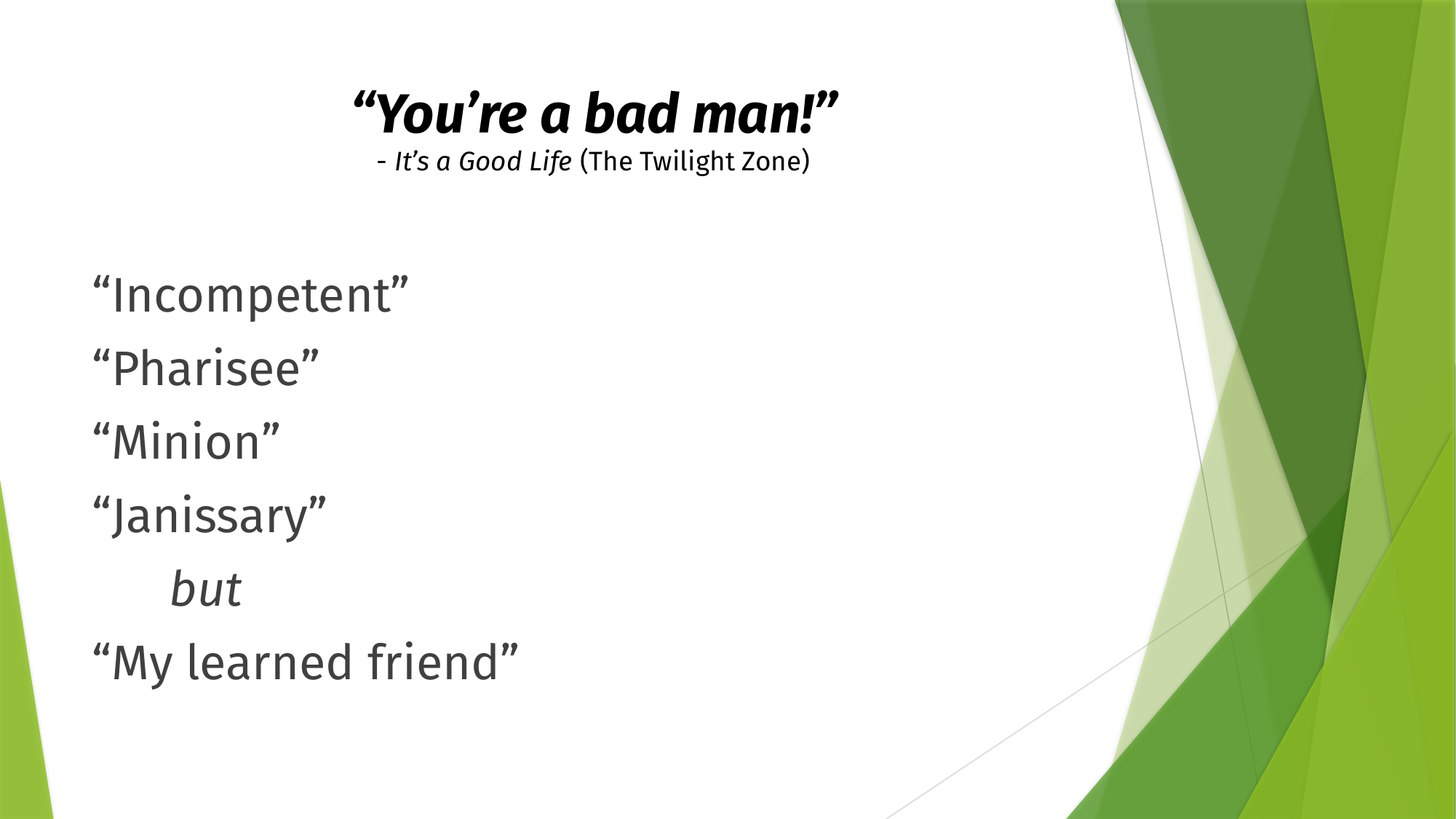

# “You’re a bad man!” - It’s a Good Life (The Twilight Zone)
“Incompetent”
“Pharisee”
“Minion”
“Janissary”
      but
“My learned friend”